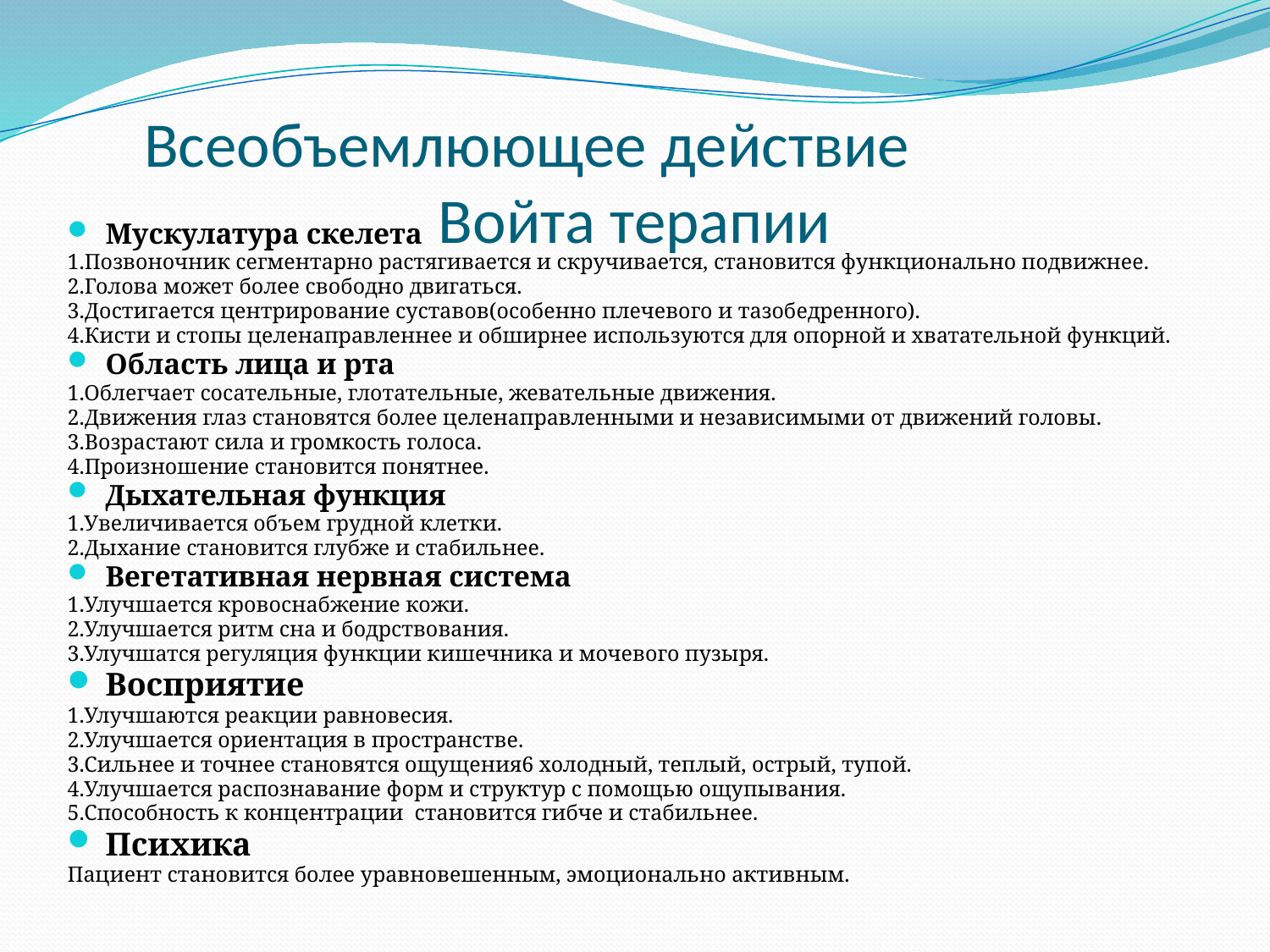

# Всеобъемлюющее действие                Войта терапии
Мускулатура скелета
1.Позвоночник сегментарно растягивается и скручивается, становится функционально подвижнее.
2.Голова может более свободно двигаться.
3.Достигается центрирование суставов(особенно плечевого и тазобедренного).
4.Кисти и стопы целенаправленнее и обширнее используются для опорной и хватательной функций.
Область лица и рта
1.Облегчает сосательные, глотательные, жевательные движения.
2.Движения глаз становятся более целенаправленными и независимыми от движений головы.
3.Возрастают сила и громкость голоса.
4.Произношение становится понятнее.
Дыхательная функция
1.Увеличивается объем грудной клетки.
2.Дыхание становится глубже и стабильнее.
Вегетативная нервная система
1.Улучшается кровоснабжение кожи.
2.Улучшается ритм сна и бодрствования.
3.Улучшатся регуляция функции кишечника и мочевого пузыря.
Восприятие
1.Улучшаются реакции равновесия.
2.Улучшается ориентация в пространстве.
3.Сильнее и точнее становятся ощущения6 холодный, теплый, острый, тупой.
4.Улучшается распознавание форм и структур с помощью ощупывания.
5.Способность к концентрации  становится гибче и стабильнее.
Психика
Пациент становится более уравновешенным, эмоционально активным.